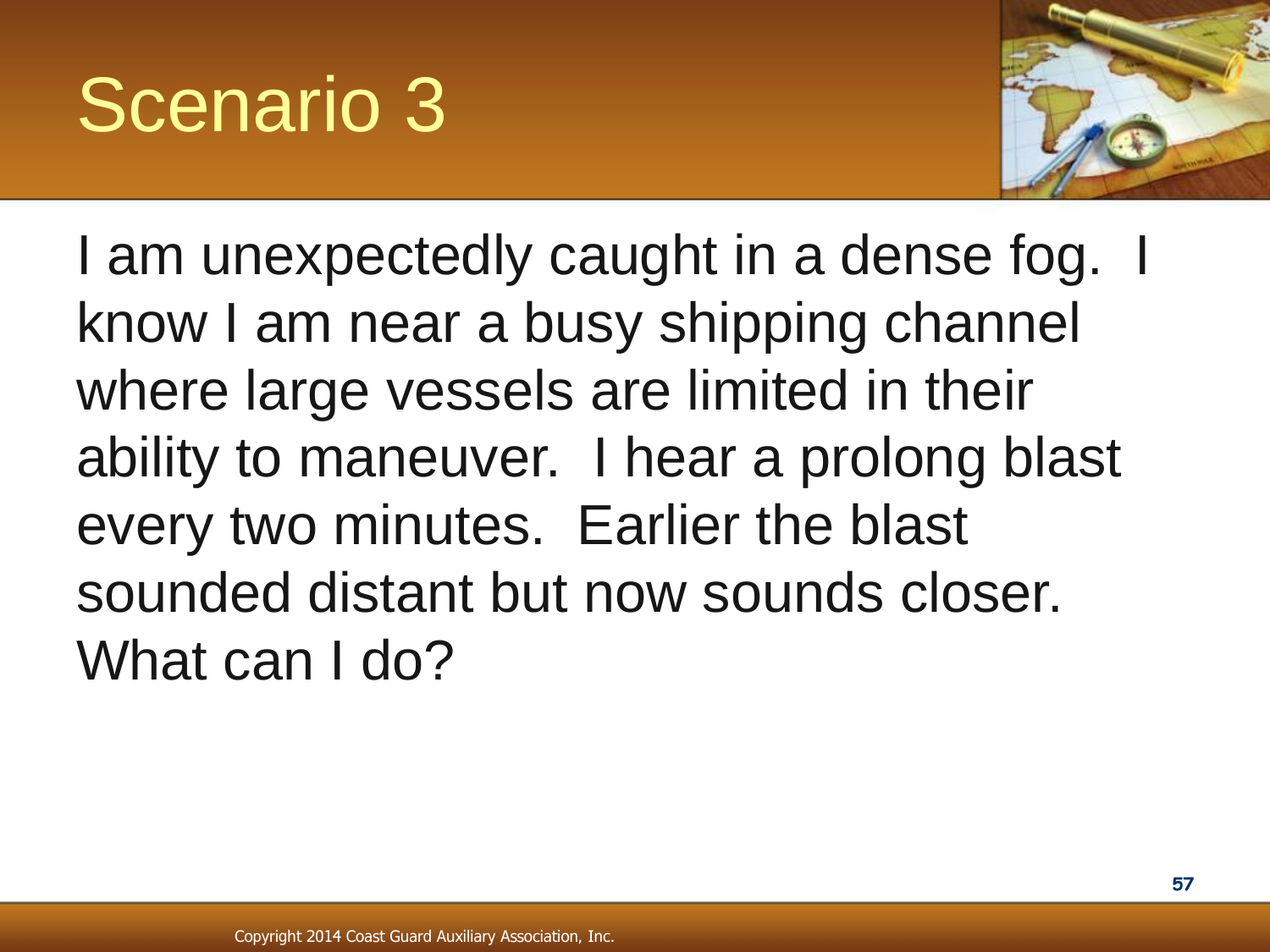

# Scenario 3
I am unexpectedly caught in a dense fog.  I know I am near a busy shipping channel where large vessels are limited in their ability to maneuver.  I hear a prolong blast every two minutes.  Earlier the blast sounded distant but now sounds closer.  What can I do?
57